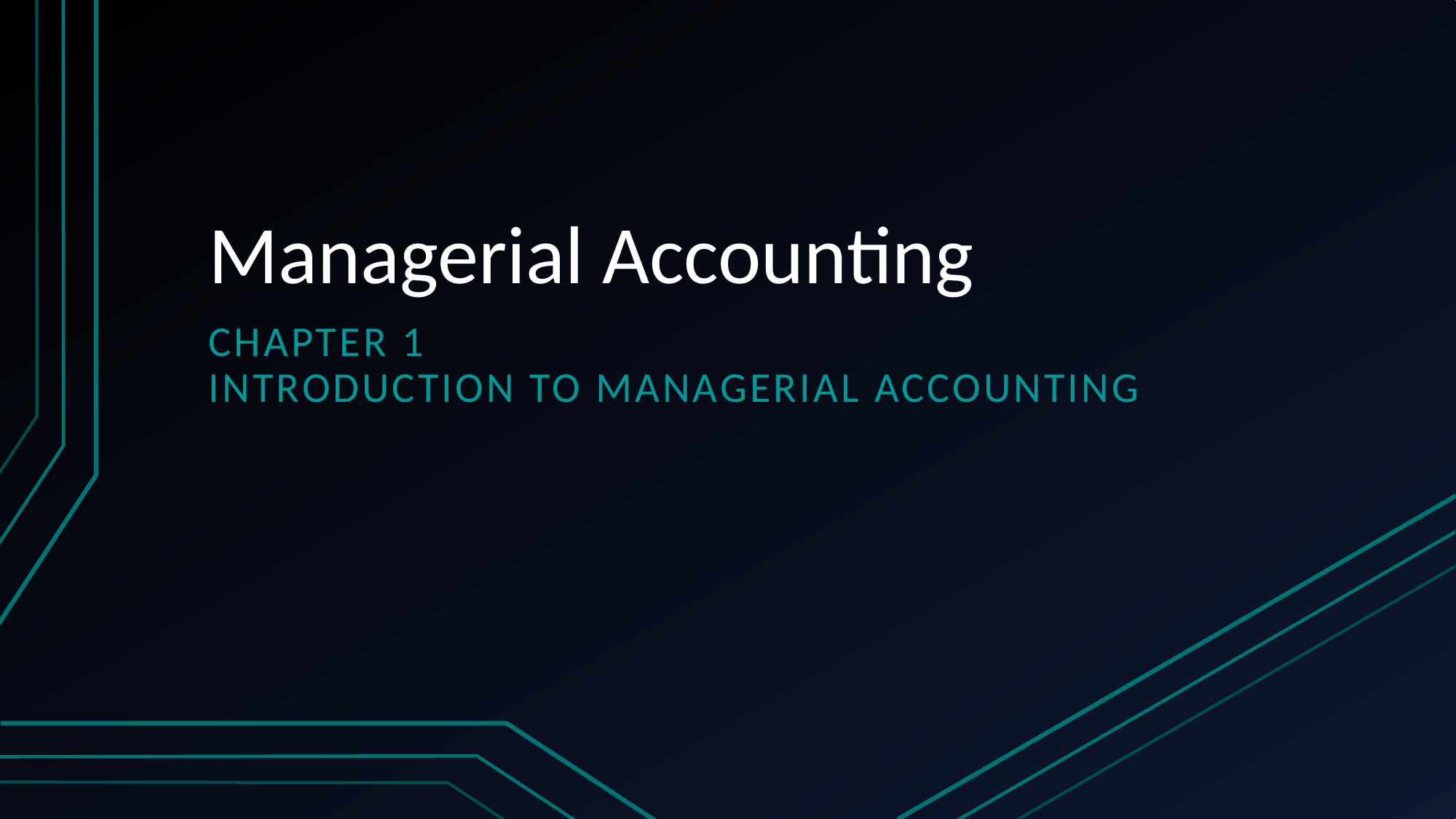

# Managerial Accounting
Chapter 1
Introduction to managerial accounting